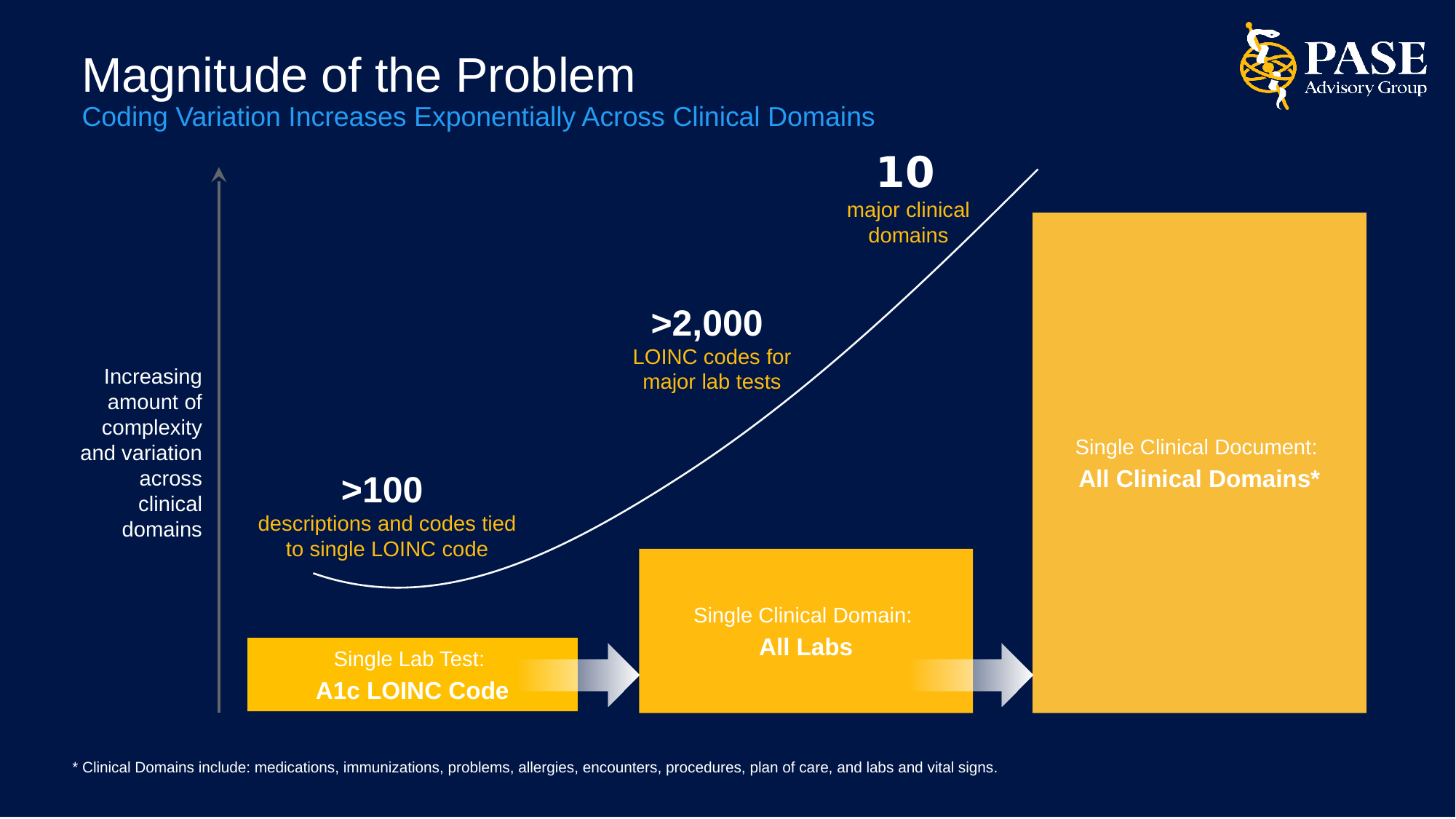

# Magnitude of the Problem
Coding Variation Increases Exponentially Across Clinical Domains
10
major clinical domains

Single Clinical Document:
All Clinical Domains*
>2,000
LOINC codes for major lab tests
Increasing amount of complexity and variation across clinical domains
>100
descriptions and codes tied to single LOINC code
Single Clinical Domain:
All Labs
Single Lab Test:
A1c LOINC Code

* Clinical Domains include: medications, immunizations, problems, allergies, encounters, procedures, plan of care, and labs and vital signs.